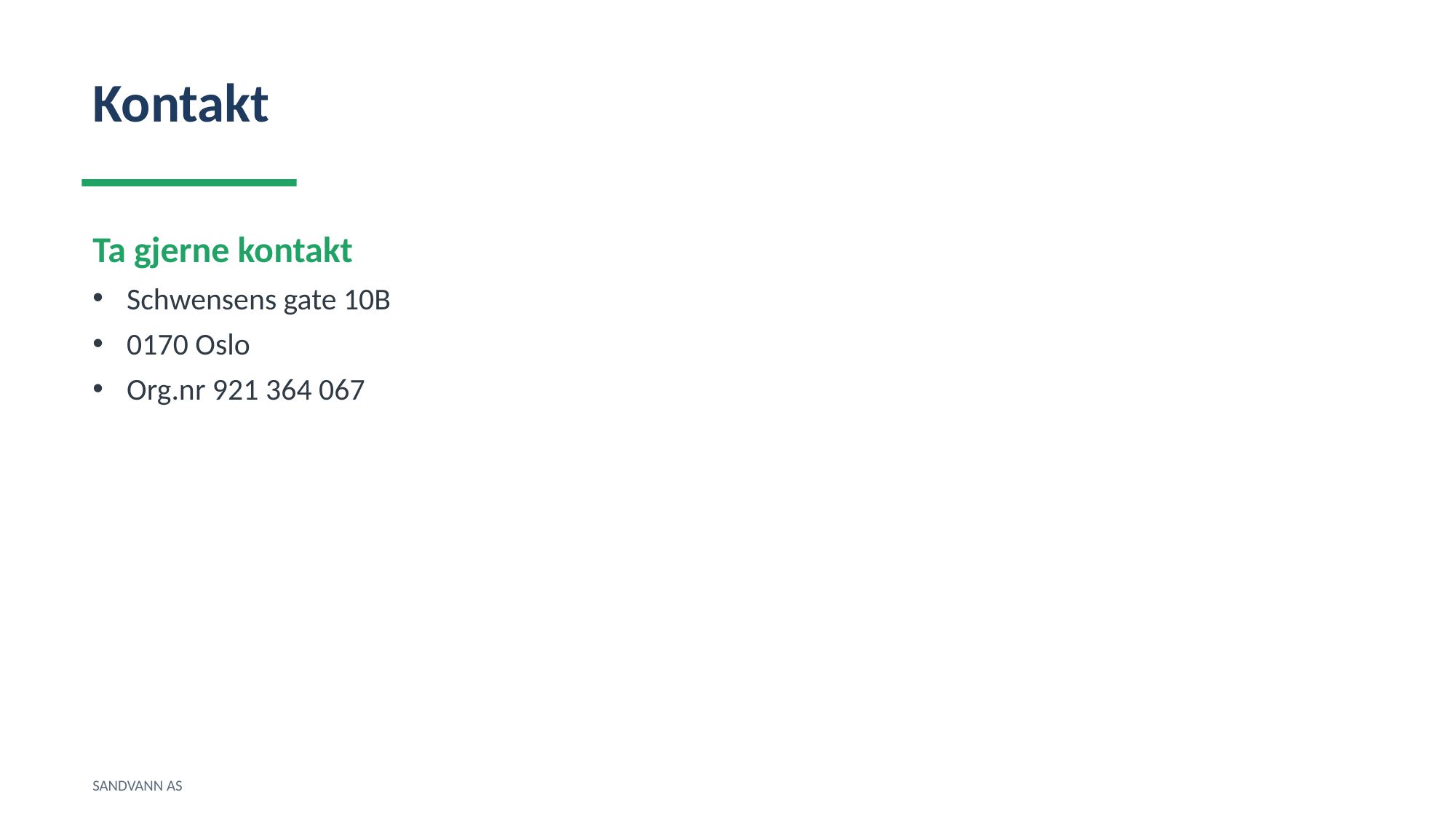

Kontakt

Ta gjerne kontakt
Schwensens gate 10B
0170 Oslo
Org.nr 921 364 067
SANDVANN AS